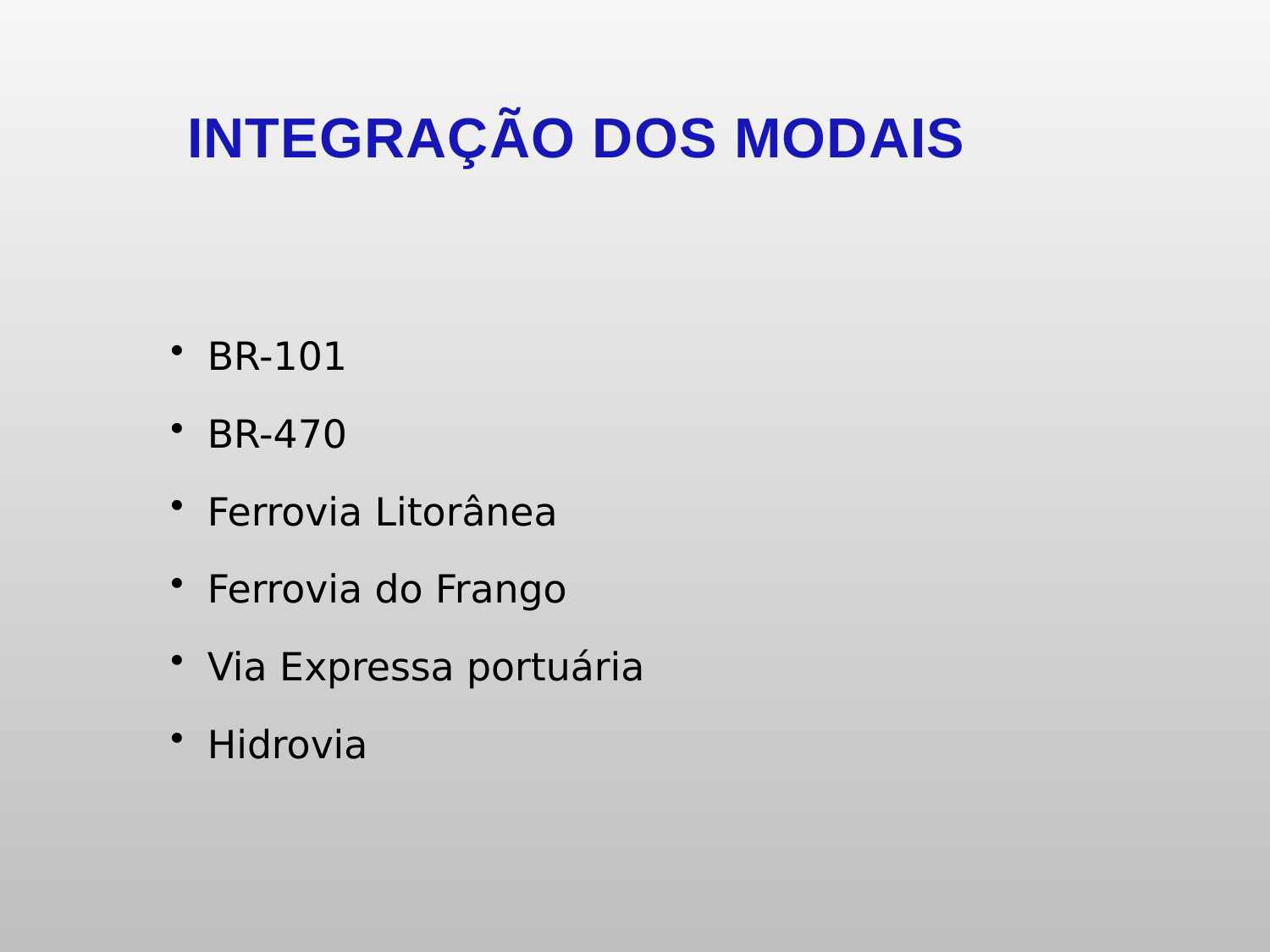

INTEGRAÇÃO DOS MODAIS
BR-101
BR-470
Ferrovia Litorânea
Ferrovia do Frango
Via Expressa portuária
Hidrovia